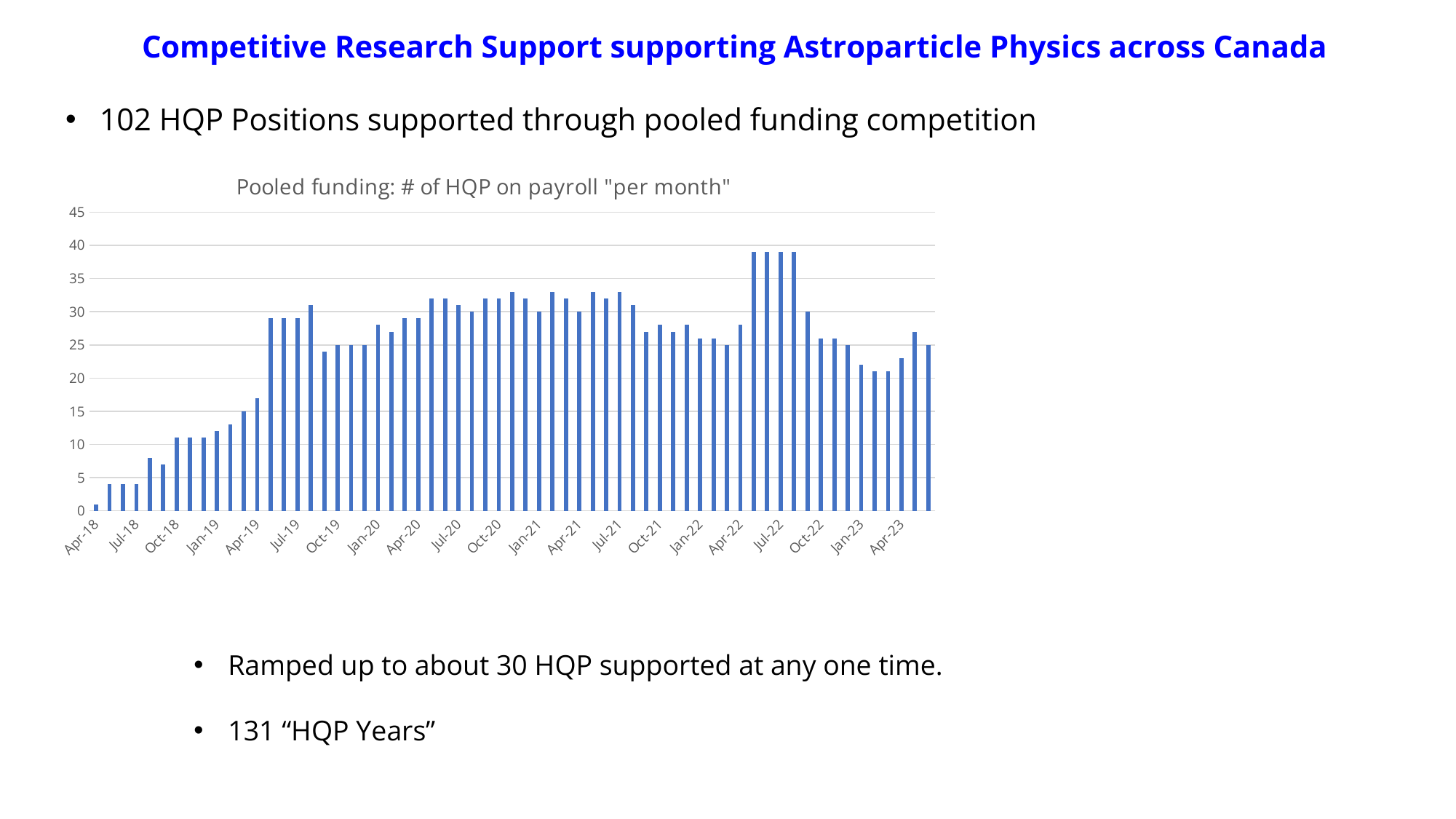

Competitive Research Support supporting Astroparticle Physics across Canada

102 HQP Positions supported through pooled funding competition

### Chart: Pooled funding: # of HQP on payroll "per month"

| Category |  |
|---|---|
| 43205 | 1.0 |
| 43235 | 4.0 |
| 43266 | 4.0 |
| 43296 | 4.0 |
| 43327 | 8.0 |
| 43358 | 7.0 |
| 43388 | 11.0 |
| 43419 | 11.0 |
| 43449 | 11.0 |
| 43480 | 12.0 |
| 43511 | 13.0 |
| 43539 | 15.0 |
| 43570 | 17.0 |
| 43600 | 29.0 |
| 43631 | 29.0 |
| 43661 | 29.0 |
| 43692 | 31.0 |
| 43723 | 24.0 |
| 43753 | 25.0 |
| 43784 | 25.0 |
| 43814 | 25.0 |
| 43845 | 28.0 |
| 43876 | 27.0 |
| 43905 | 29.0 |
| 43936 | 29.0 |
| 43966 | 32.0 |
| 43997 | 32.0 |
| 44027 | 31.0 |
| 44058 | 30.0 |
| 44089 | 32.0 |
| 44119 | 32.0 |
| 44150 | 33.0 |
| 44180 | 32.0 |
| 44211 | 30.0 |
| 44242 | 33.0 |
| 44270 | 32.0 |
| 44301 | 30.0 |
| 44331 | 33.0 |
| 44362 | 32.0 |
| 44392 | 33.0 |
| 44423 | 31.0 |
| 44454 | 27.0 |
| 44484 | 28.0 |
| 44515 | 27.0 |
| 44545 | 28.0 |
| 44576 | 26.0 |
| 44607 | 26.0 |
| 44635 | 25.0 |
| 44666 | 28.0 |
| 44696 | 39.0 |
| 44727 | 39.0 |
| 44757 | 39.0 |
| 44788 | 39.0 |
| 44819 | 30.0 |
| 44849 | 26.0 |
| 44880 | 26.0 |
| 44910 | 25.0 |
| 44941 | 22.0 |
| 44972 | 21.0 |
| 45000 | 21.0 |
| 45031 | 23.0 |
| 45061 | 27.0 |
| 45092 | 25.0 |
Ramped up to about 30 HQP supported at any one time.

131 “HQP Years”